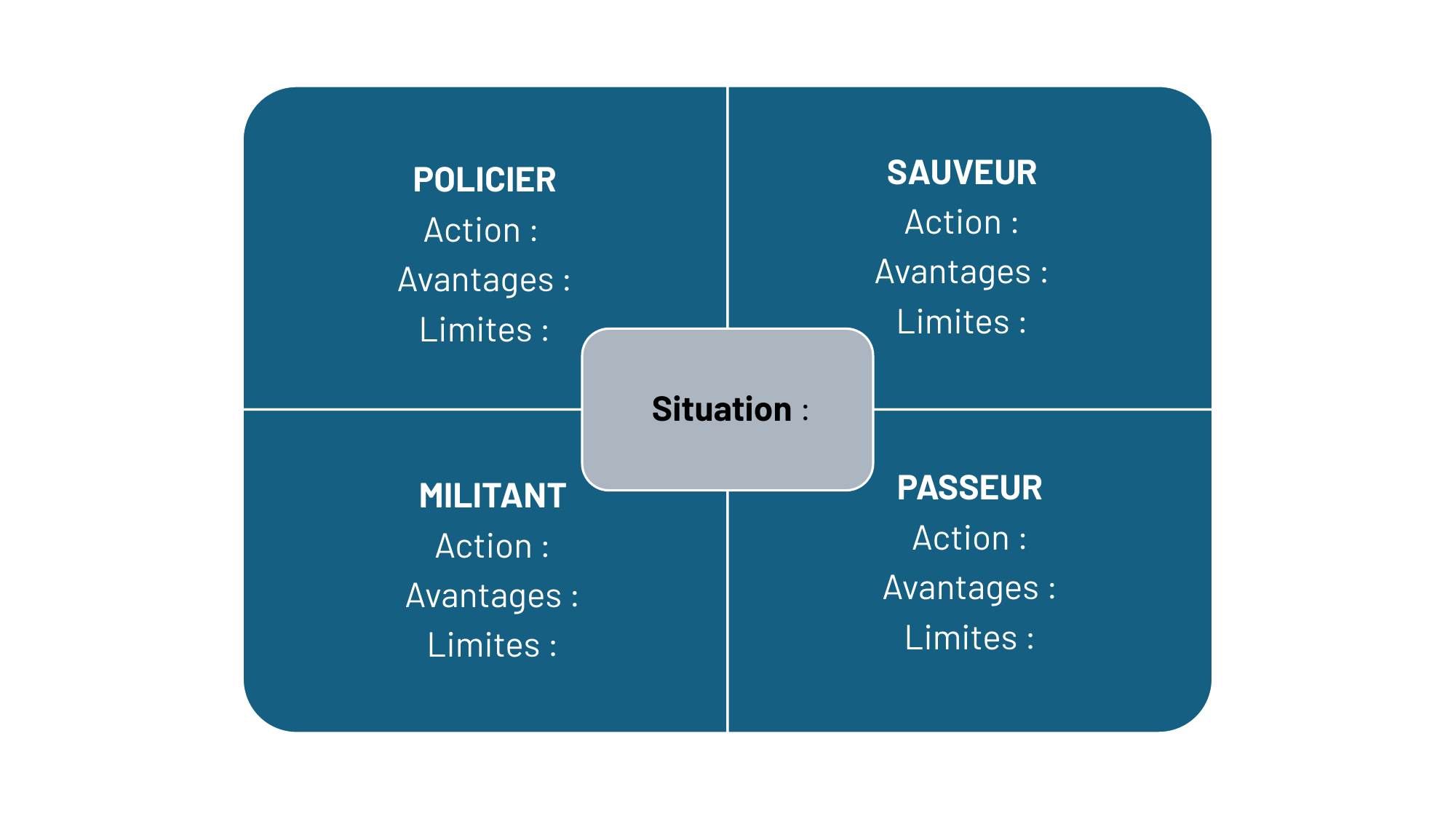

POLICIER
Action :
Avantages :
Limites :
SAUVEUR
Action :
Avantages :
Limites :
MILITANT
Action :
Avantages :
Limites :
PASSEUR
Action :
Avantages :
Limites :
Situation :